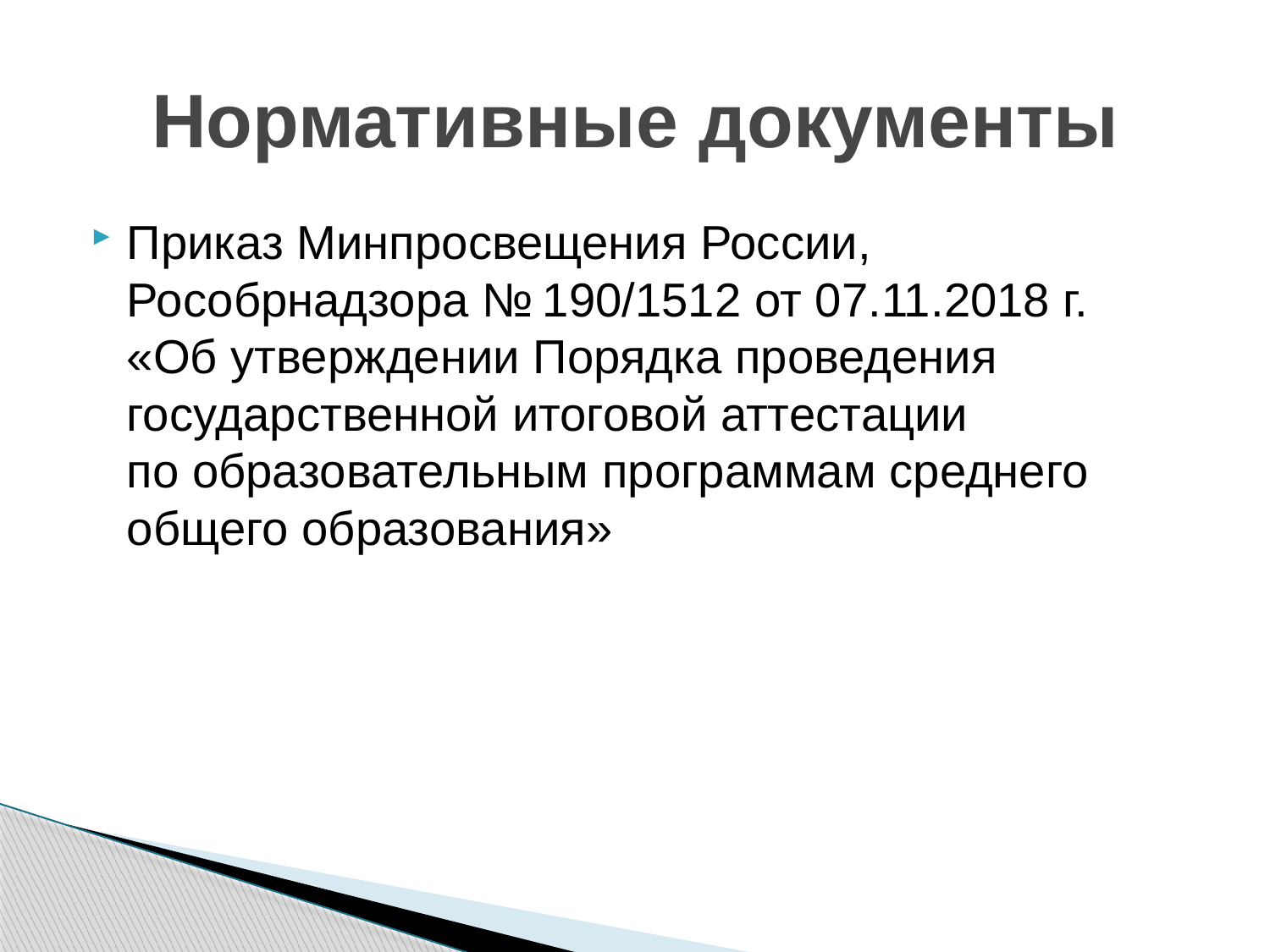

# Нормативные документы
Приказ Минпросвещения России, Рособрнадзора № 190/1512 от 07.11.2018 г. «Об утверждении Порядка проведения государственной итоговой аттестации по образовательным программам среднего общего образования»